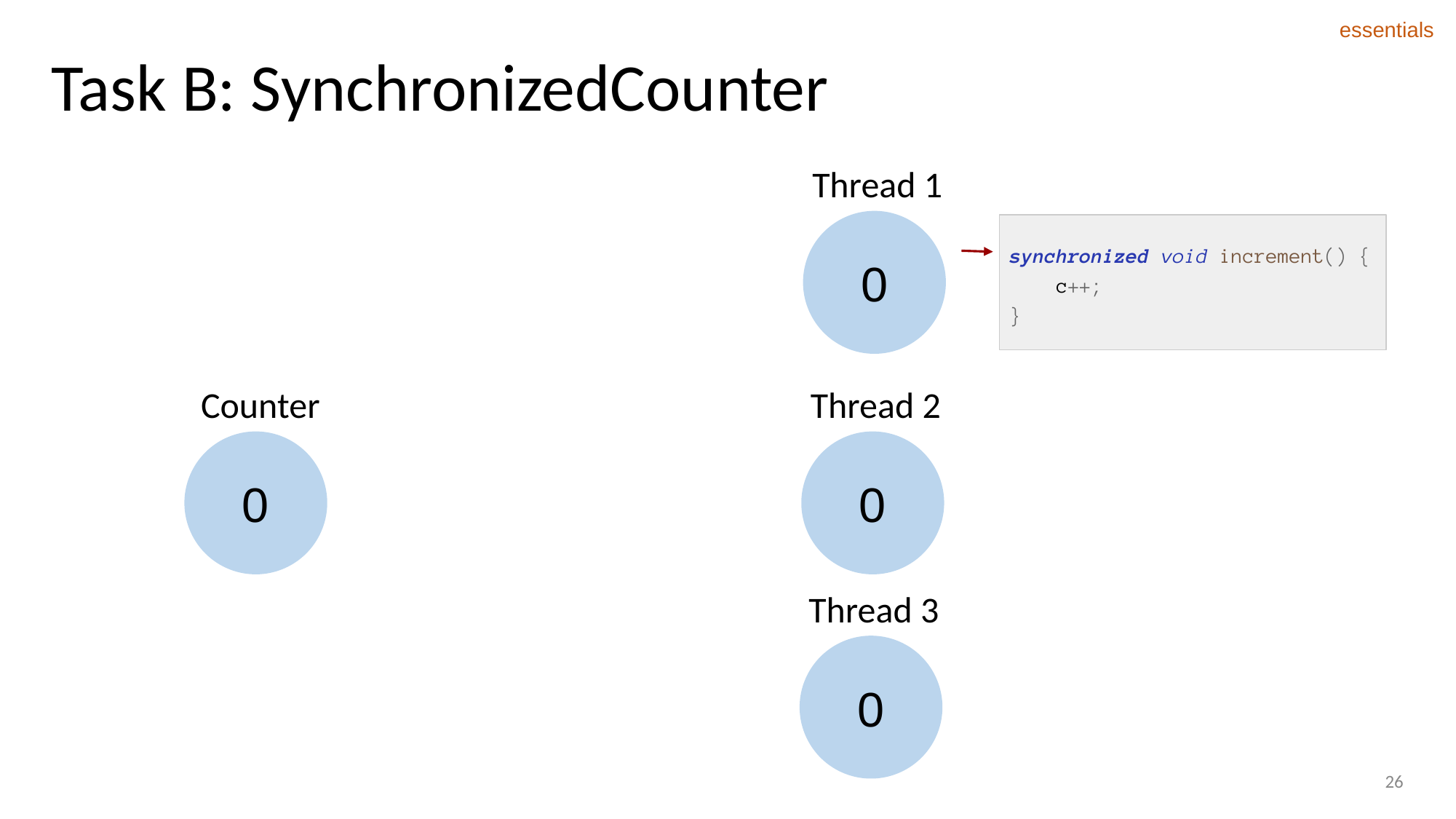

essentials
# Task B: SynchronizedCounter
Thread 1
0
synchronized void increment() {
    c++;
}
Thread 2
Counter
0
0
Thread 3
0
26